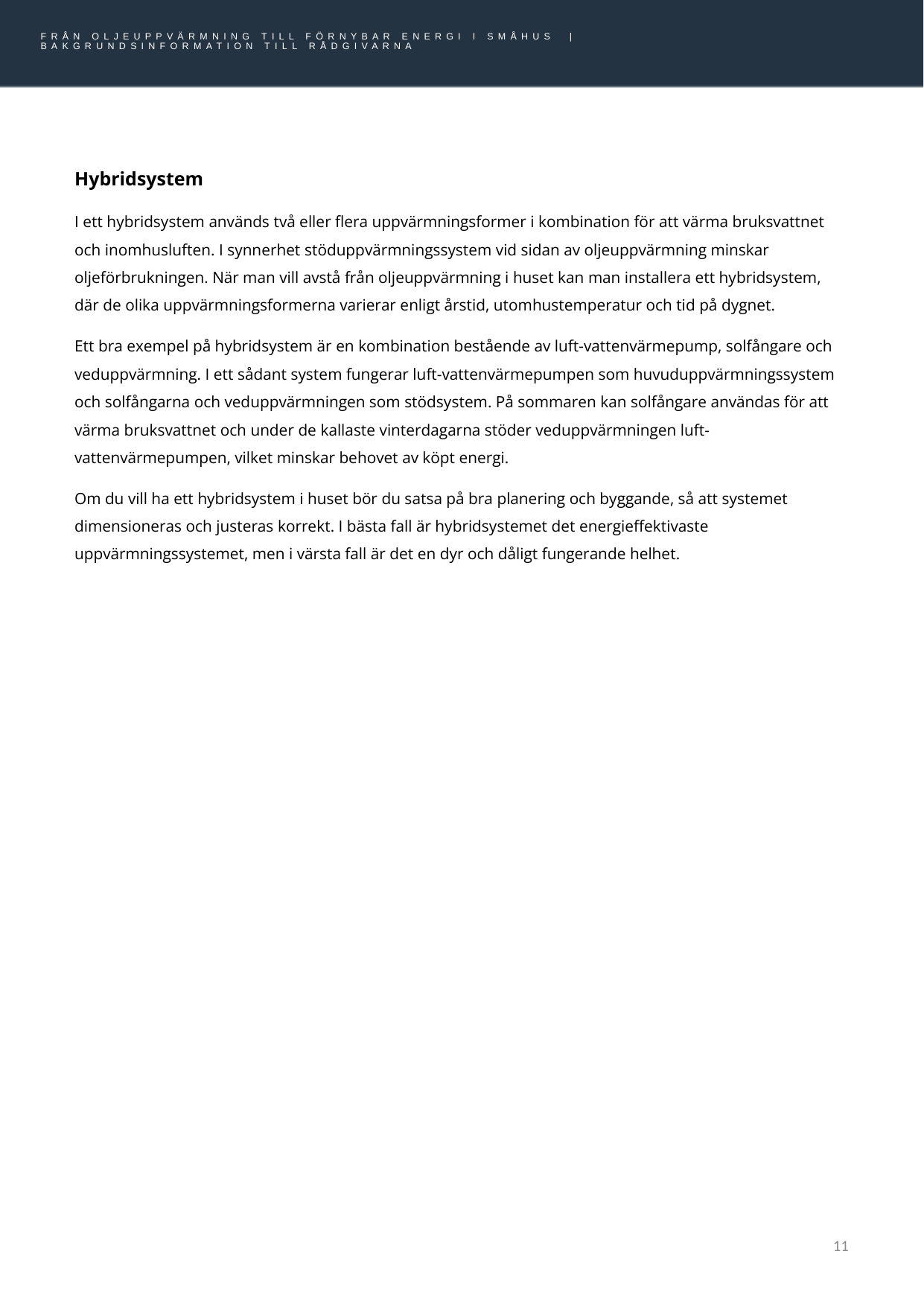

# Hybridsystem
FRÅN OLJEUPPVÄRMNING TILL FÖRNYBAR ENERGI I SMÅHUS  |
BAKGRUNDSINFORMATION TILL RÅDGIVARNA
Hybridsystem
I ett hybridsystem används två eller flera uppvärmningsformer i kombination för att värma bruksvattnet och inomhusluften. I synnerhet stöduppvärmningssystem vid sidan av oljeuppvärmning minskar oljeförbrukningen. När man vill avstå från oljeuppvärmning i huset kan man installera ett hybridsystem, där de olika uppvärmningsformerna varierar enligt årstid, utomhustemperatur och tid på dygnet.
Ett bra exempel på hybridsystem är en kombination bestående av luft-vattenvärmepump, solfångare och veduppvärmning. I ett sådant system fungerar luft-vattenvärmepumpen som huvuduppvärmningssystem och solfångarna och veduppvärmningen som stödsystem. På sommaren kan solfångare användas för att värma bruksvattnet och under de kallaste vinterdagarna stöder veduppvärmningen luft-vattenvärmepumpen, vilket minskar behovet av köpt energi.
Om du vill ha ett hybridsystem i huset bör du satsa på bra planering och byggande, så att systemet dimensioneras och justeras korrekt. I bästa fall är hybridsystemet det energieffektivaste uppvärmningssystemet, men i värsta fall är det en dyr och dåligt fungerande helhet.
11